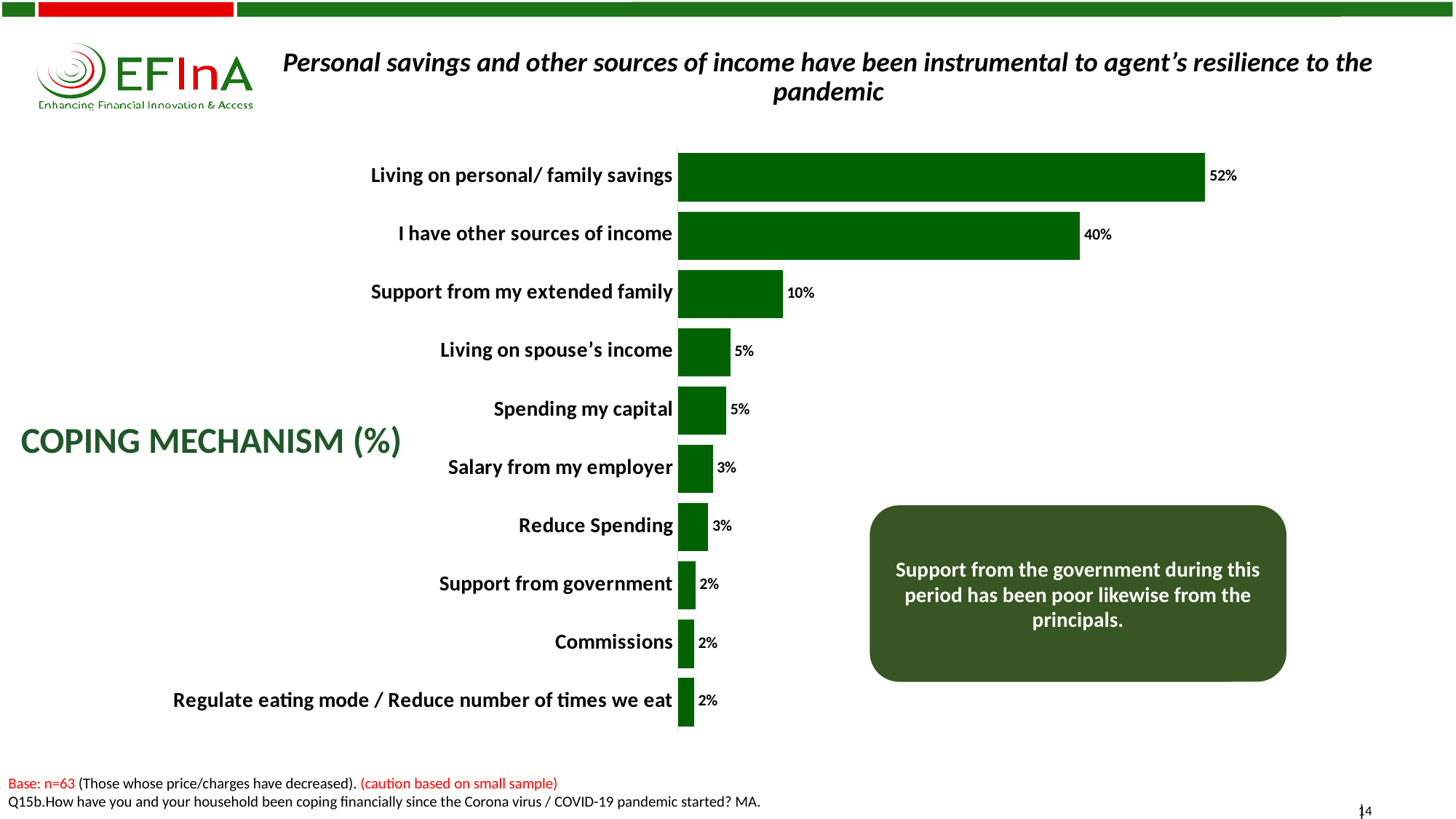

Personal savings and other sources of income have been instrumental to agent’s resilience to the pandemic

### Chart

| Category |  |
|---|---|
| Living on personal/ family savings | 0.52 |
| I have other sources of income | 0.39655172413793105 |
| Support from my extended family | 0.10344827586206896 |
| Living on spouse’s income | 0.05172413793103448 |
| Spending my capital | 0.047618999999999995 |
| Salary from my employer | 0.034482758620689655 |
| Reduce Spending | 0.03 |
| Support from government | 0.017241379310344827 |
| Commissions | 0.015872999999999998 |
| Regulate eating mode / Reduce number of times we eat | 0.015872999999999998 |
COPING MECHANISM (%)
Support from the government during this period has been poor likewise from the principals.
Base: n=63 (Those whose price/charges have decreased). (caution based on small sample)
Q15b.How have you and your household been coping financially since the Corona virus / COVID-19 pandemic started? MA.
14